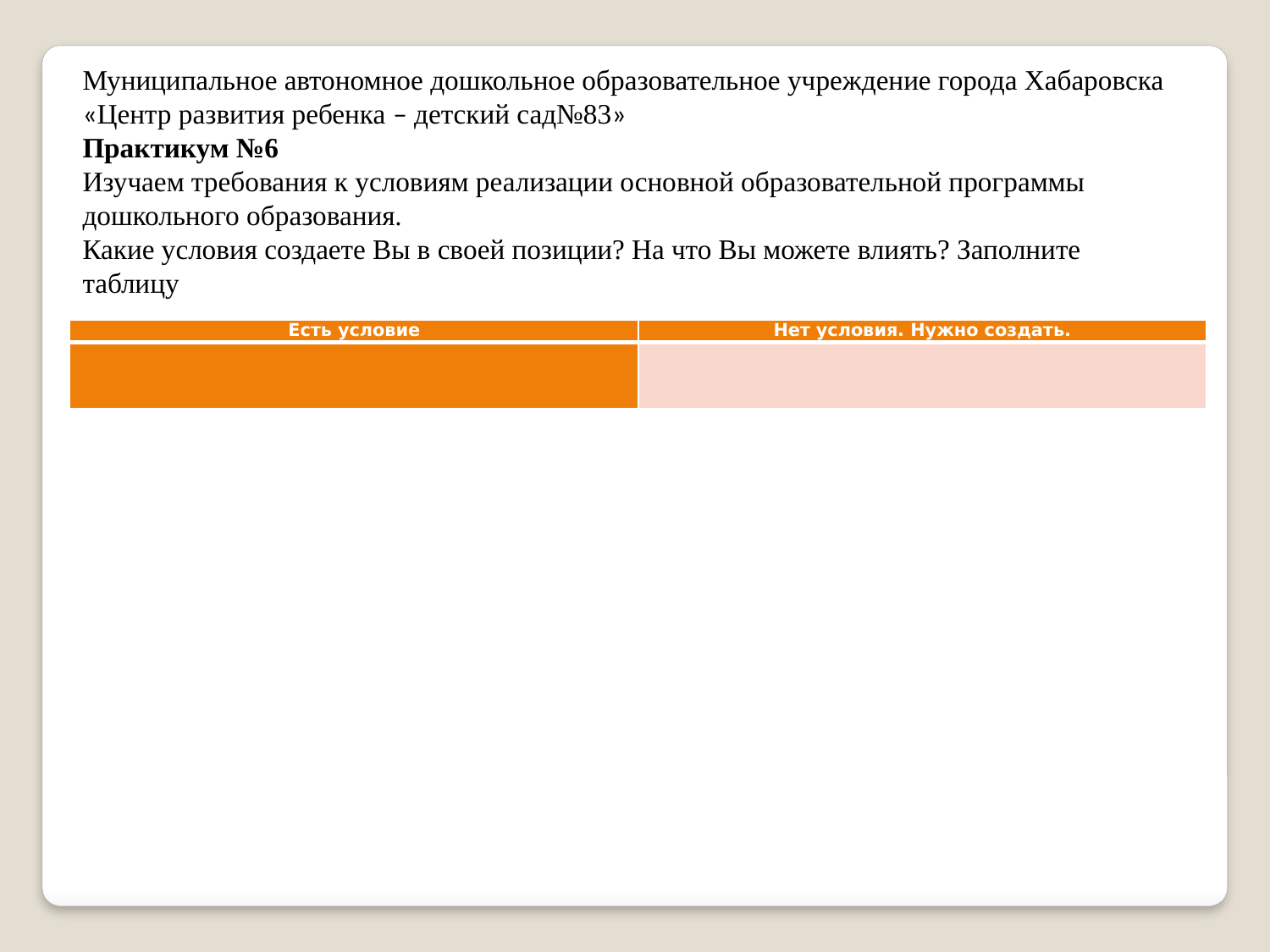

Муниципальное автономное дошкольное образовательное учреждение города Хабаровска
«Центр развития ребенка – детский сад№83»
Практикум №6
Изучаем требования к условиям реализации основной образовательной программы дошкольного образования.
Какие условия создаете Вы в своей позиции? На что Вы можете влиять? Заполните таблицу

| Есть условие | Нет условия. Нужно создать. |
| --- | --- |
|  |  |